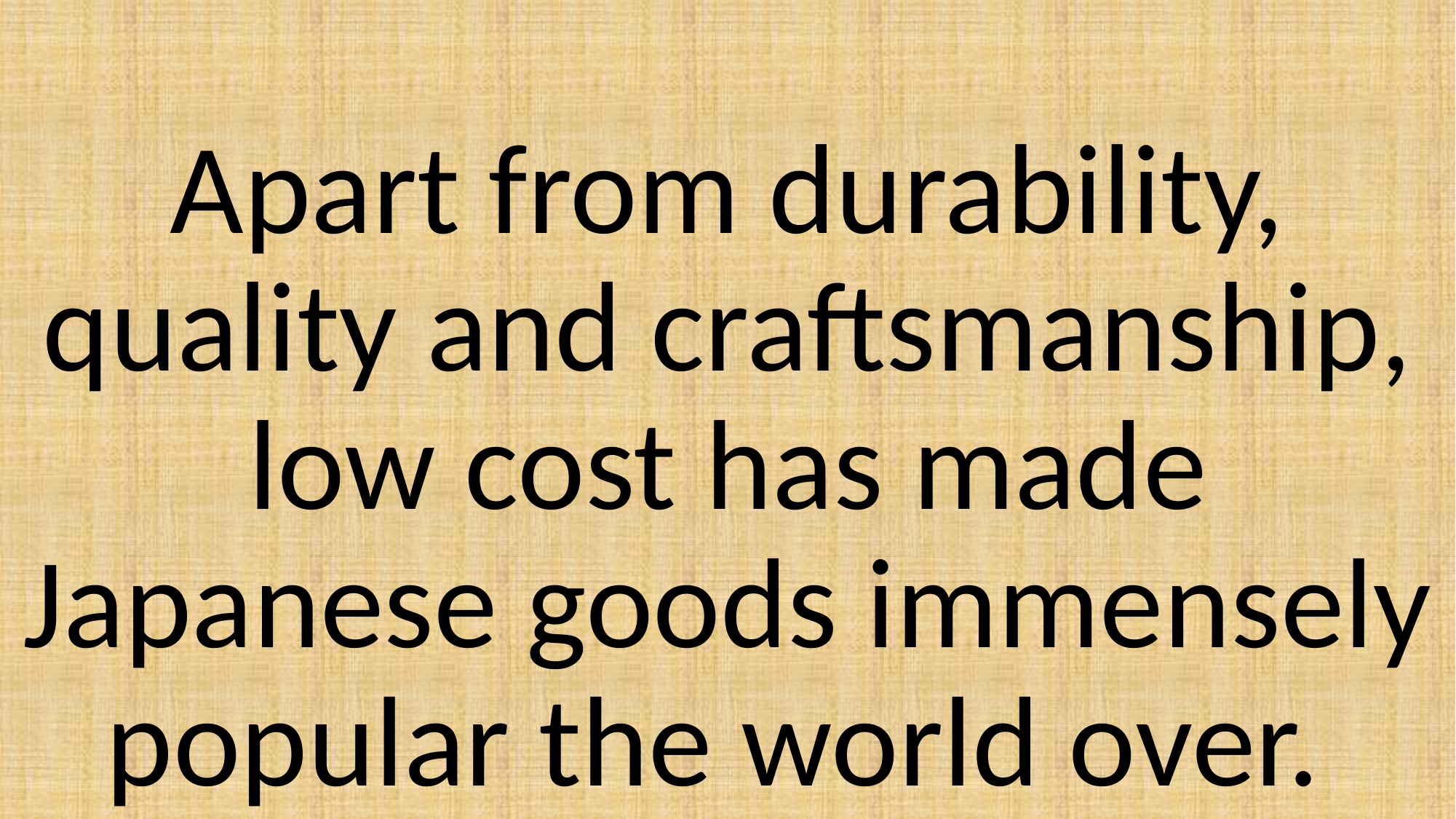

# Apart from durability, quality and craftsmanship, low cost has made Japanese goods immensely popular the world over.